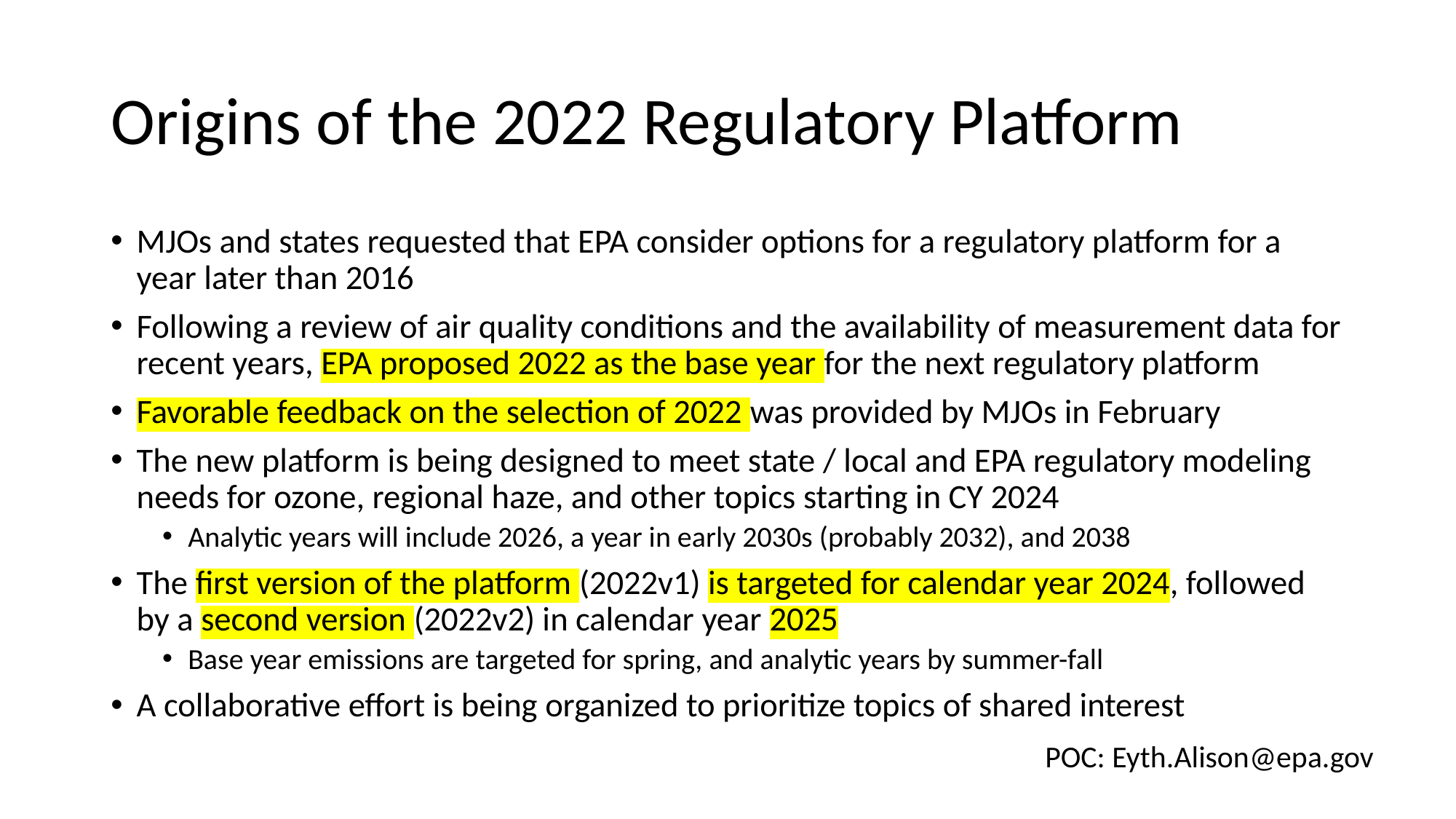

# Origins of the 2022 Regulatory Platform
MJOs and states requested that EPA consider options for a regulatory platform for a year later than 2016
Following a review of air quality conditions and the availability of measurement data for recent years, EPA proposed 2022 as the base year for the next regulatory platform
Favorable feedback on the selection of 2022 was provided by MJOs in February
The new platform is being designed to meet state / local and EPA regulatory modeling needs for ozone, regional haze, and other topics starting in CY 2024
Analytic years will include 2026, a year in early 2030s (probably 2032), and 2038
The first version of the platform (2022v1) is targeted for calendar year 2024, followed by a second version (2022v2) in calendar year 2025
Base year emissions are targeted for spring, and analytic years by summer-fall
A collaborative effort is being organized to prioritize topics of shared interest

POC: Eyth.Alison@epa.gov